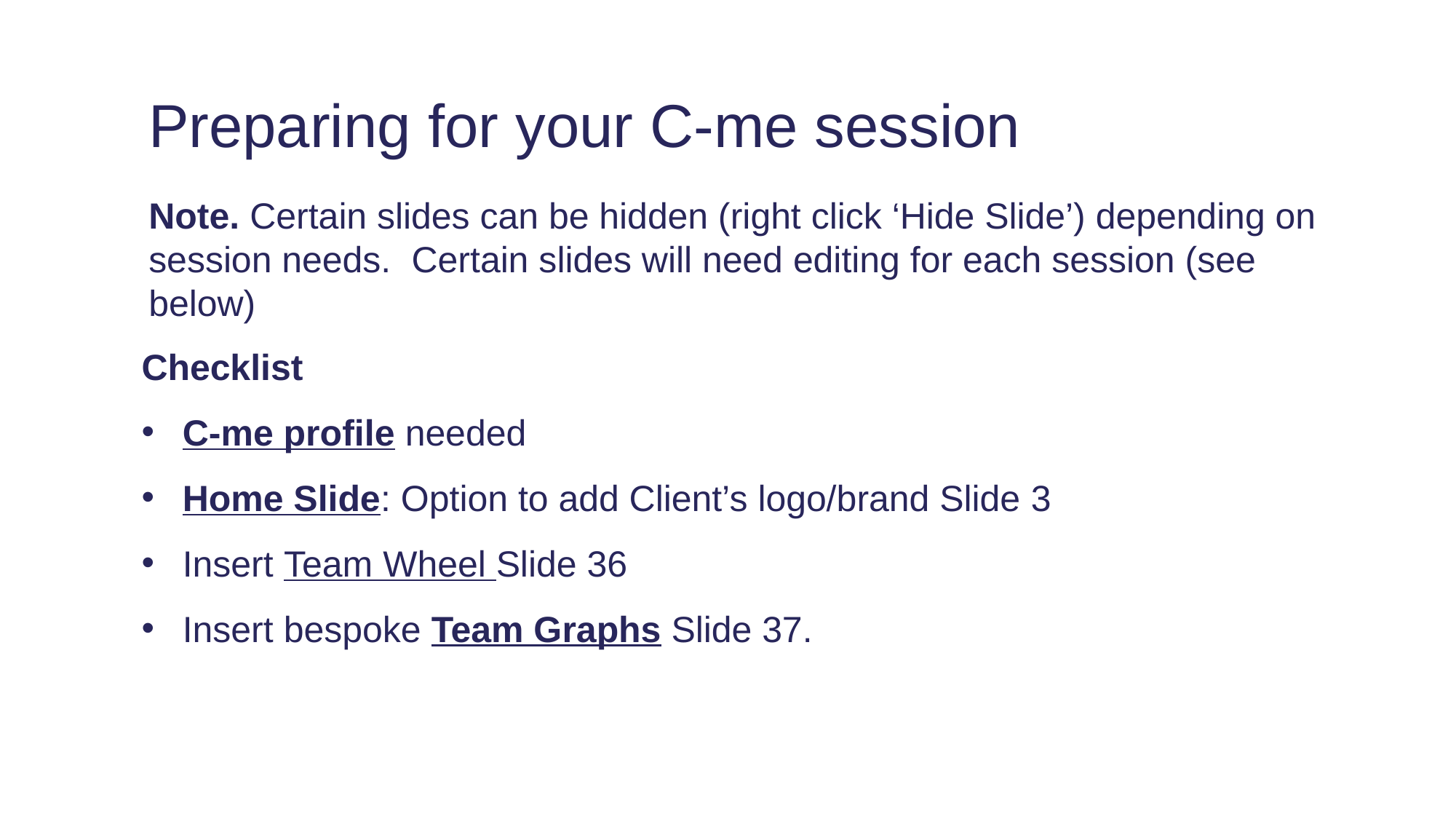

Preparing for your C-me session

Note. Certain slides can be hidden (right click ‘Hide Slide’) depending on session needs.  Certain slides will need editing for each session (see below)
Checklist

C-me profile needed

Home Slide: Option to add Client’s logo/brand Slide 3

Insert Team Wheel Slide 36

Insert bespoke Team Graphs Slide 37.